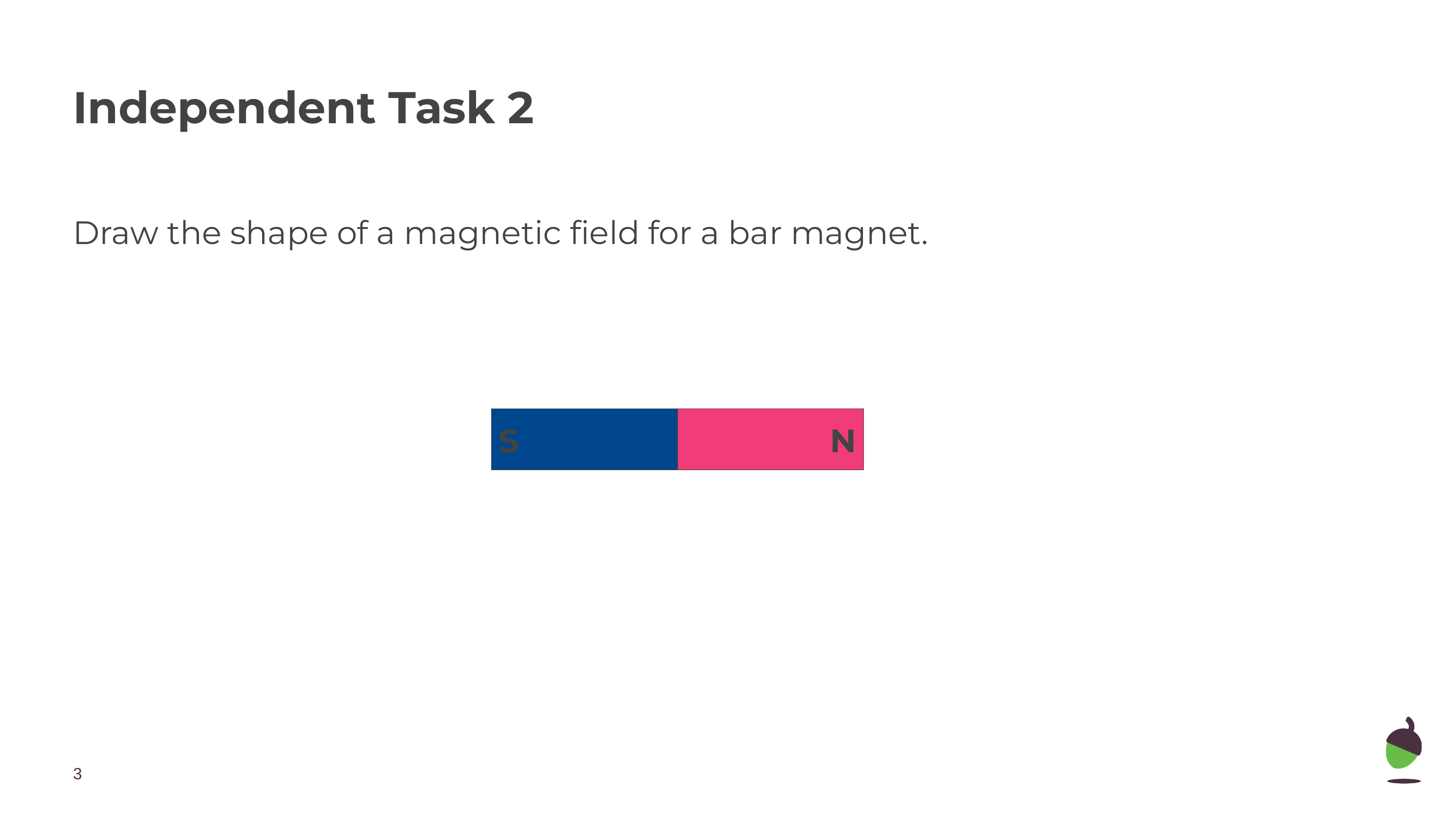

# Independent Task 2
Draw the shape of a magnetic field for a bar magnet.
S

N
3